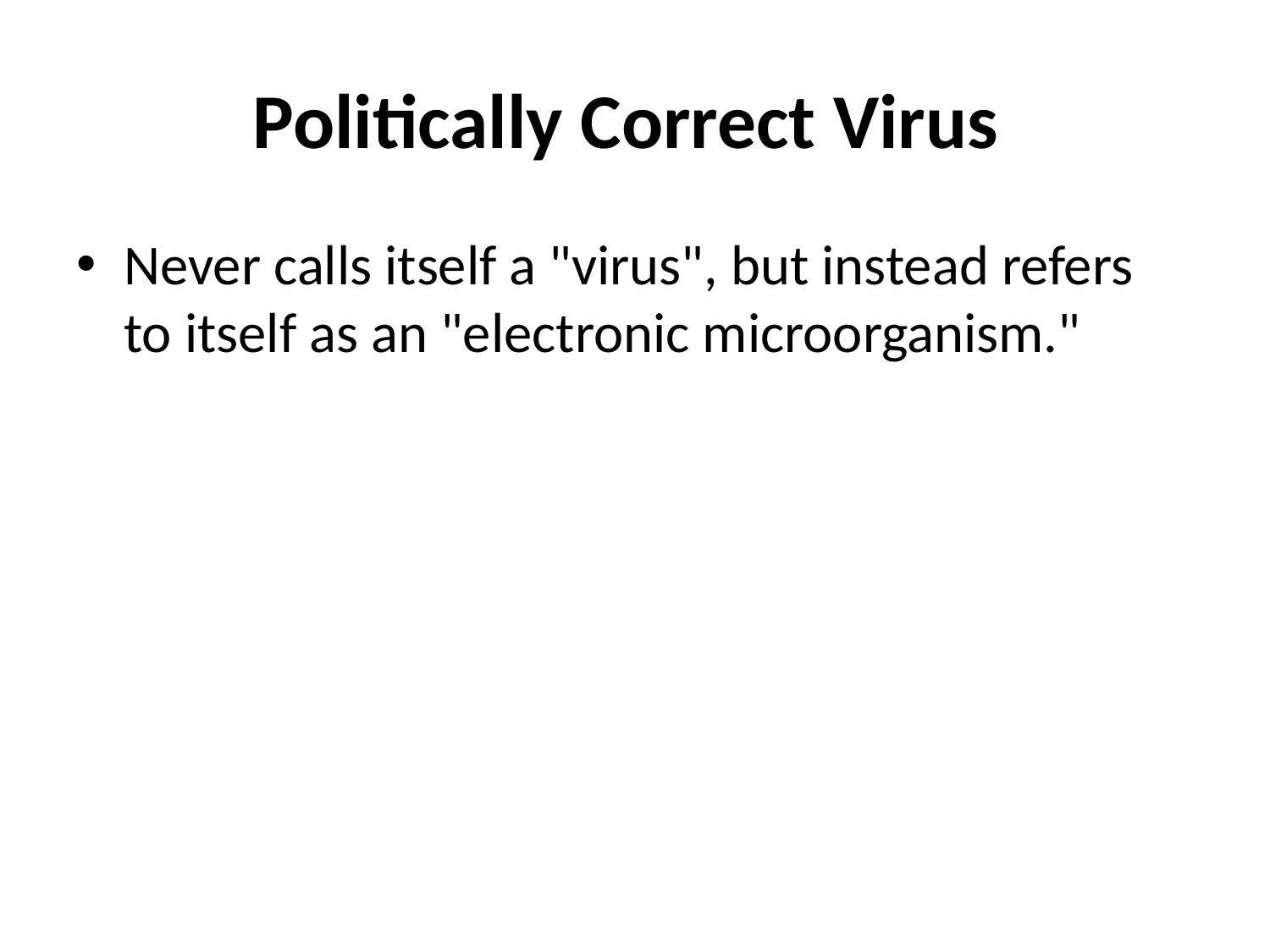

# Politically Correct Virus
Never calls itself a "virus", but instead refers to itself as an "electronic microorganism."